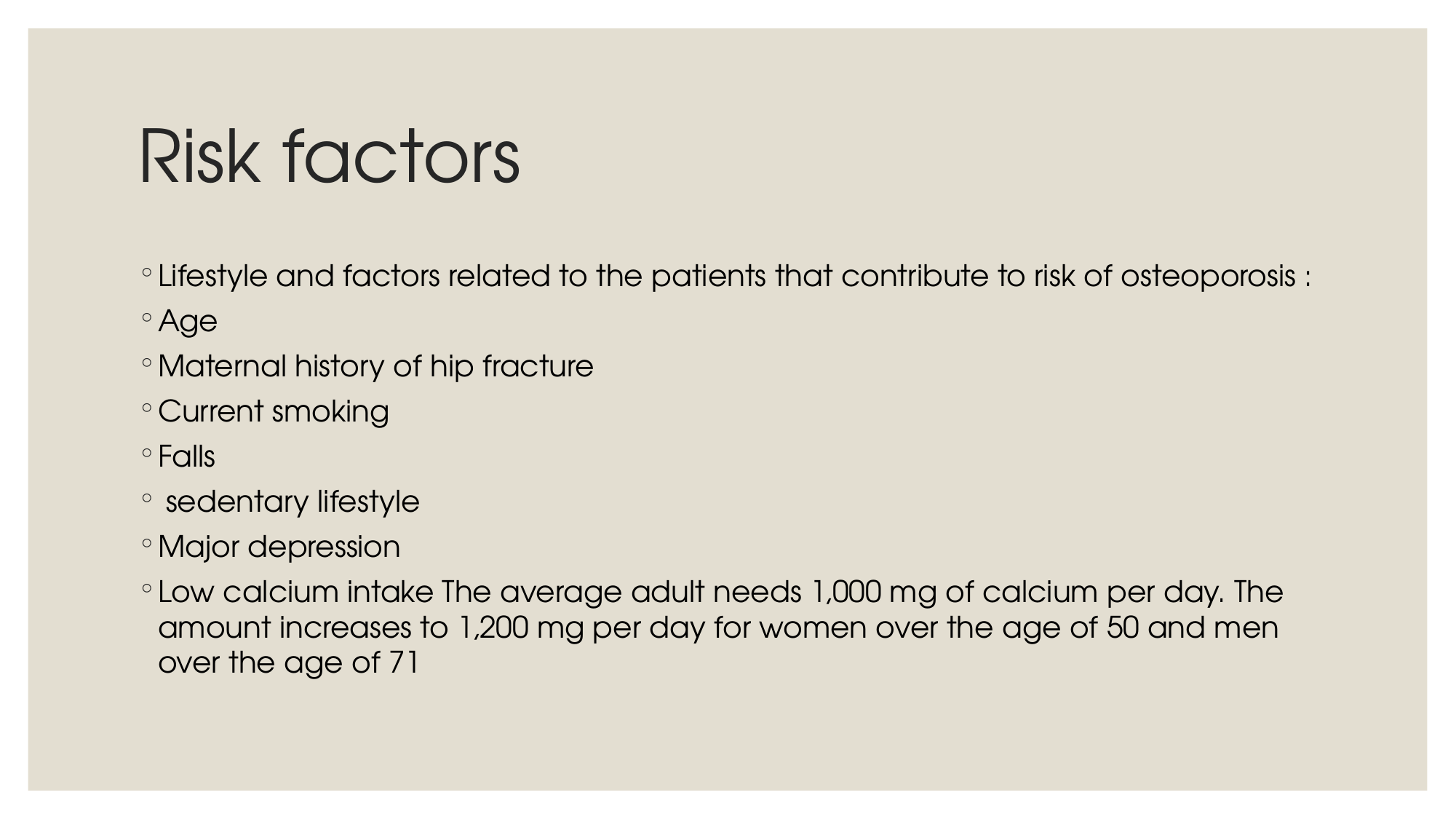

# Risk factors
Lifestyle and factors related to the patients that contribute to risk of osteoporosis :
Age
Maternal history of hip fracture
Current smoking
Falls
 sedentary lifestyle
Major depression
Low calcium intake The average adult needs 1,000 mg of calcium per day. The amount increases to 1,200 mg per day for women over the age of 50 and men over the age of 71